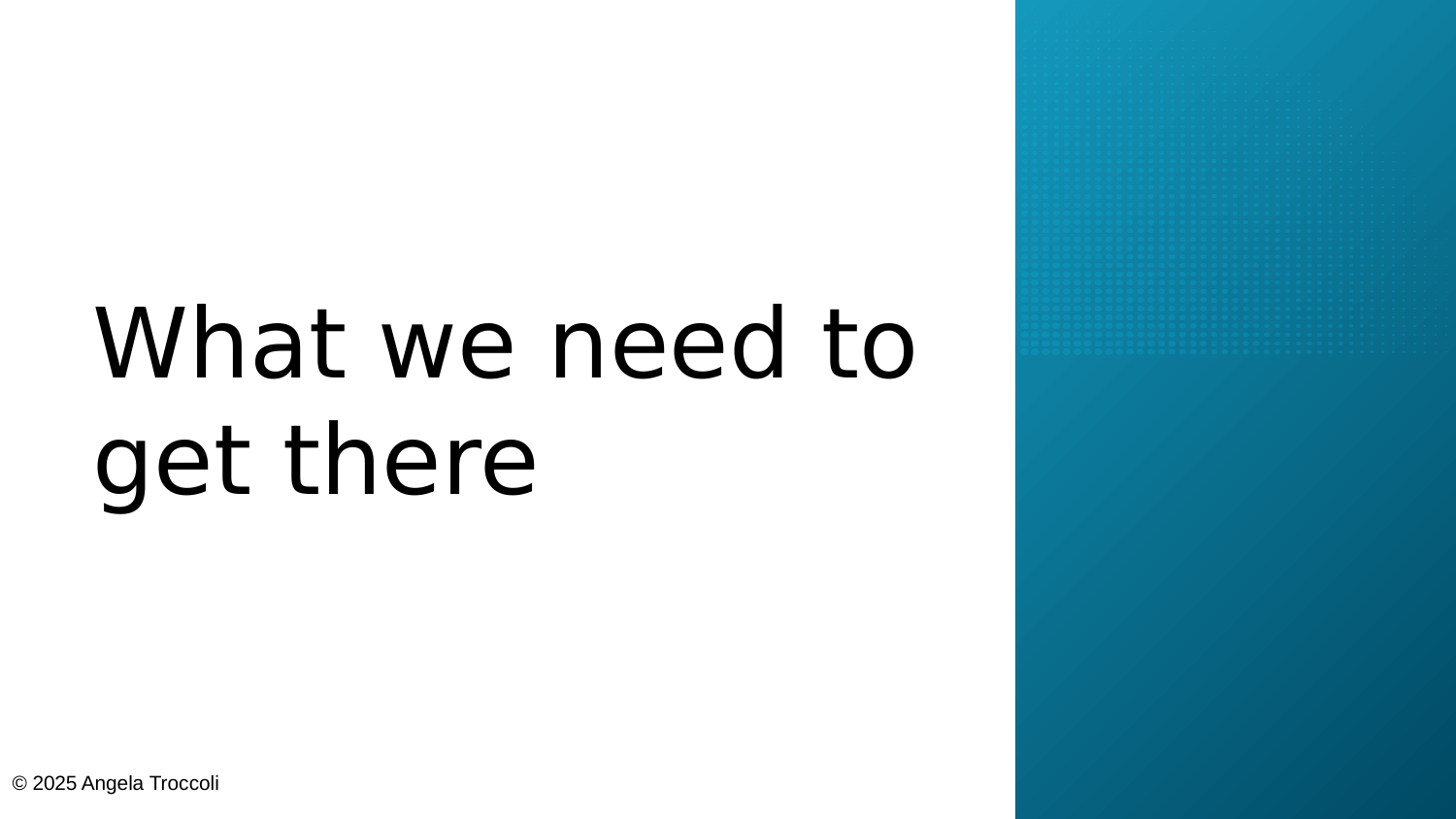

# What we need to get there